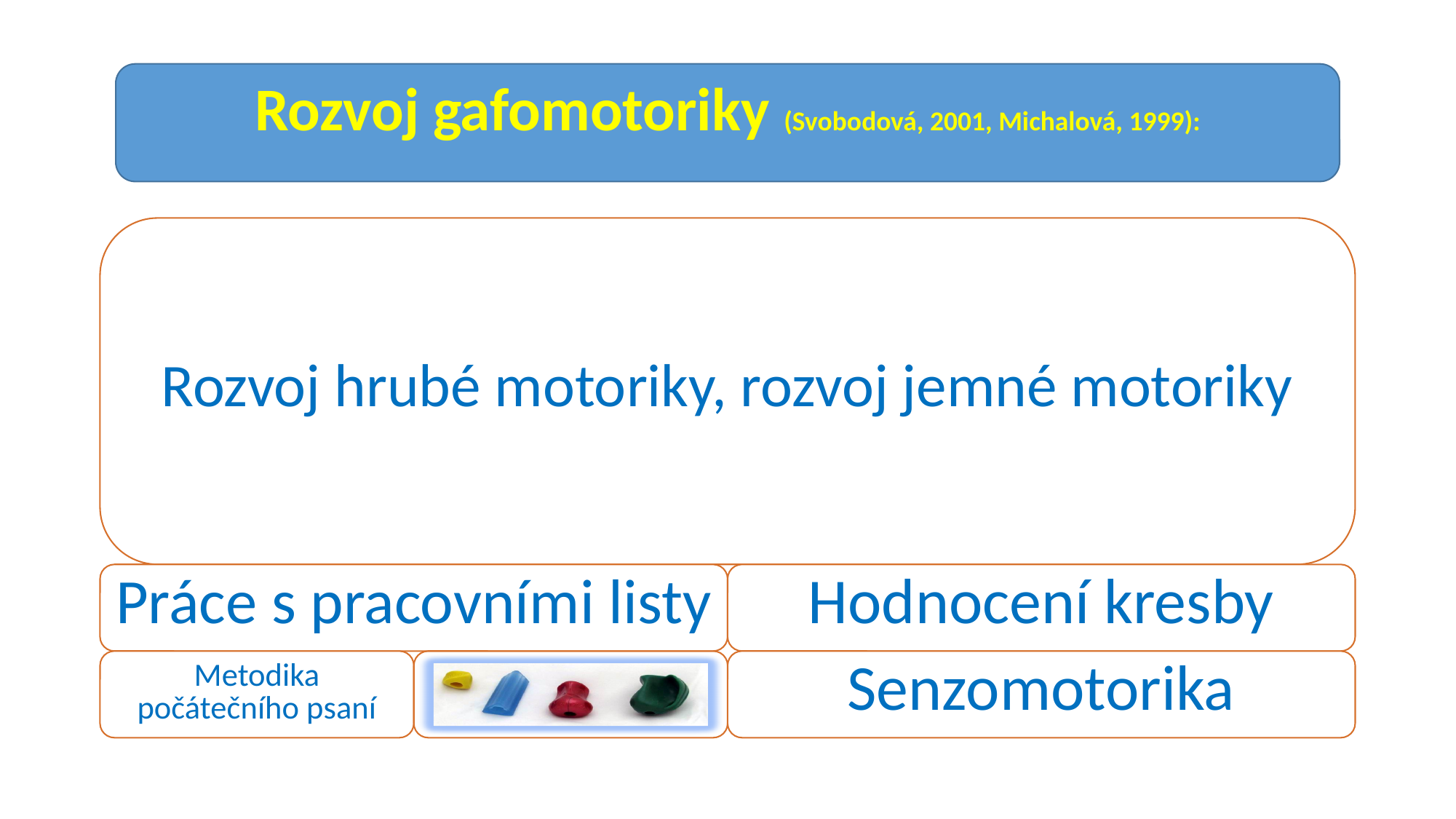

#
Rozvoj gafomotoriky (Svobodová, 2001, Michalová, 1999):
Rozvoj hrubé motoriky, rozvoj jemné motoriky
Práce s pracovními listy
Metodika počátečního psaní
Hodnocení kresby
Senzomotorika